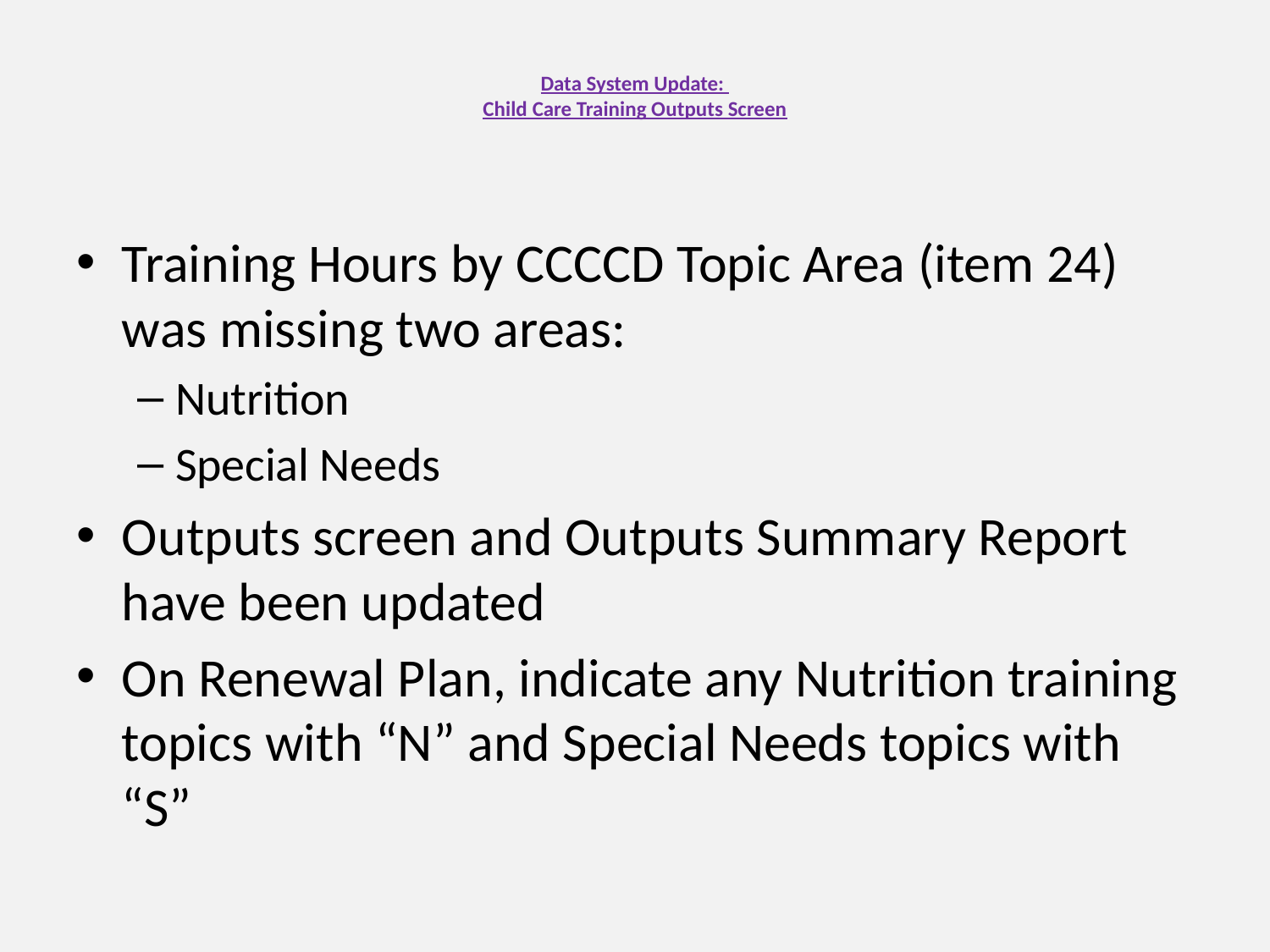

# Data System Update: Child Care Training Outputs Screen
Training Hours by CCCCD Topic Area (item 24) was missing two areas:
Nutrition
Special Needs
Outputs screen and Outputs Summary Report have been updated
On Renewal Plan, indicate any Nutrition training topics with “N” and Special Needs topics with “S”